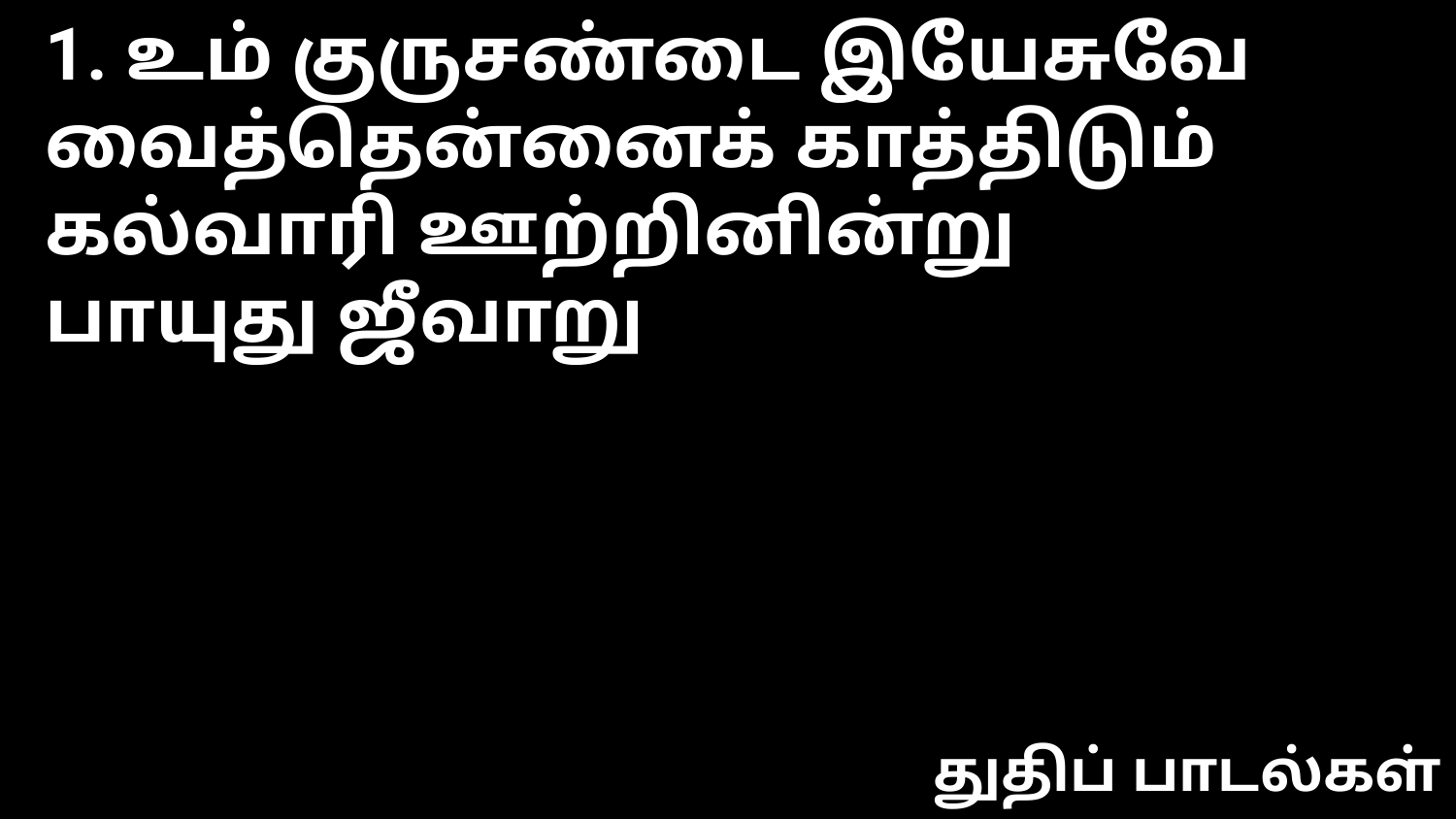

1. உம் குருசண்டை இயேசுவே
வைத்தென்னைக் காத்திடும்
கல்வாரி ஊற்றினின்று
பாயுது ஜீவாறு

துதிப் பாடல்கள்